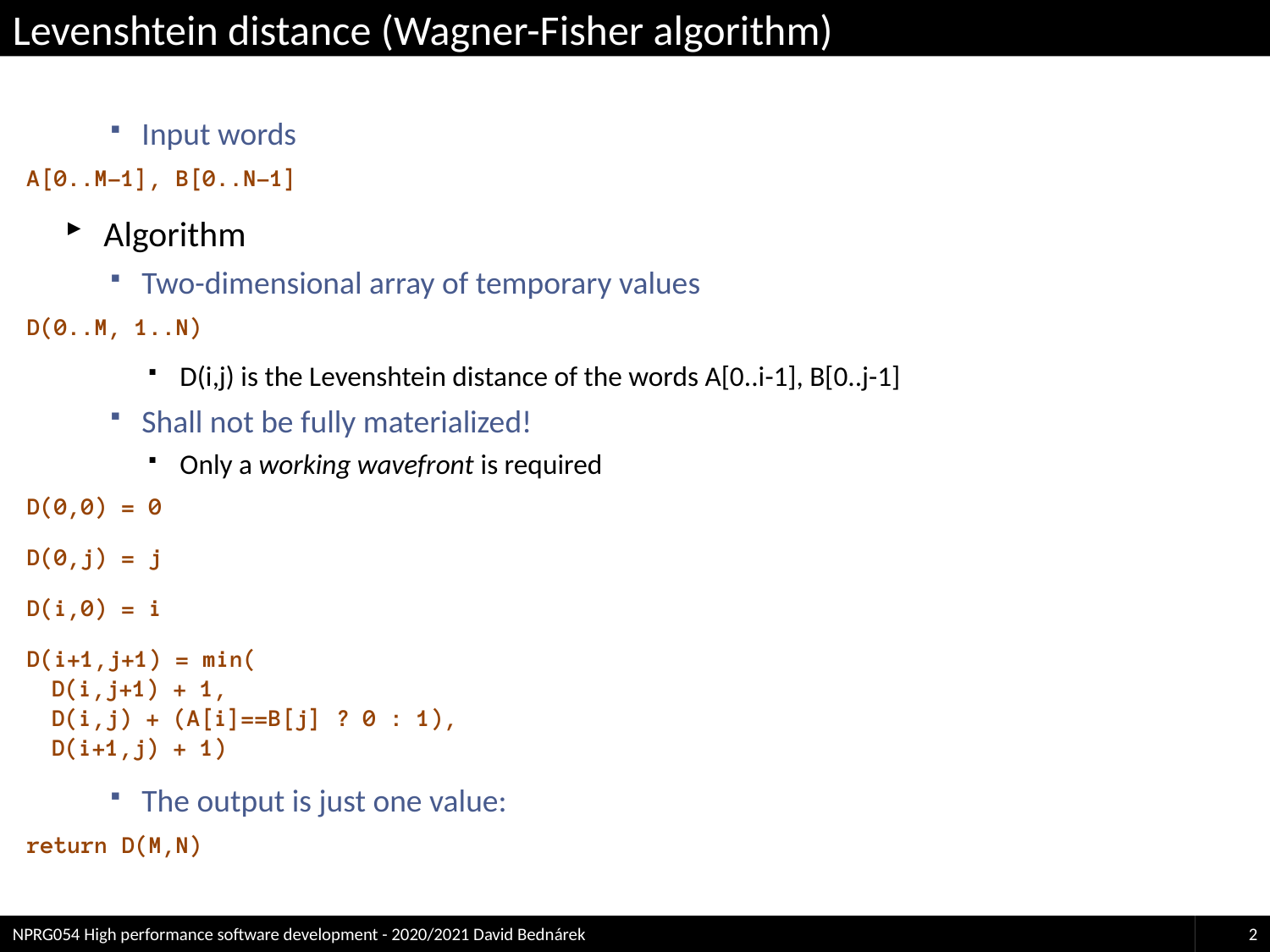

# Levenshtein distance (Wagner-Fisher algorithm)
Input words
A[0..M-1], B[0..N-1]
Algorithm
Two-dimensional array of temporary values
D(0..M, 1..N)
D(i,j) is the Levenshtein distance of the words A[0..i-1], B[0..j-1]
Shall not be fully materialized!
Only a working wavefront is required
D(0,0) = 0
D(0,j) = j
D(i,0) = i
D(i+1,j+1) = min(
D(i,j+1) + 1,
D(i,j) + (A[i]==B[j] ? 0 : 1),
D(i+1,j) + 1)
The output is just one value:
return D(M,N)
NPRG054 High performance software development - 2020/2021 David Bednárek
2